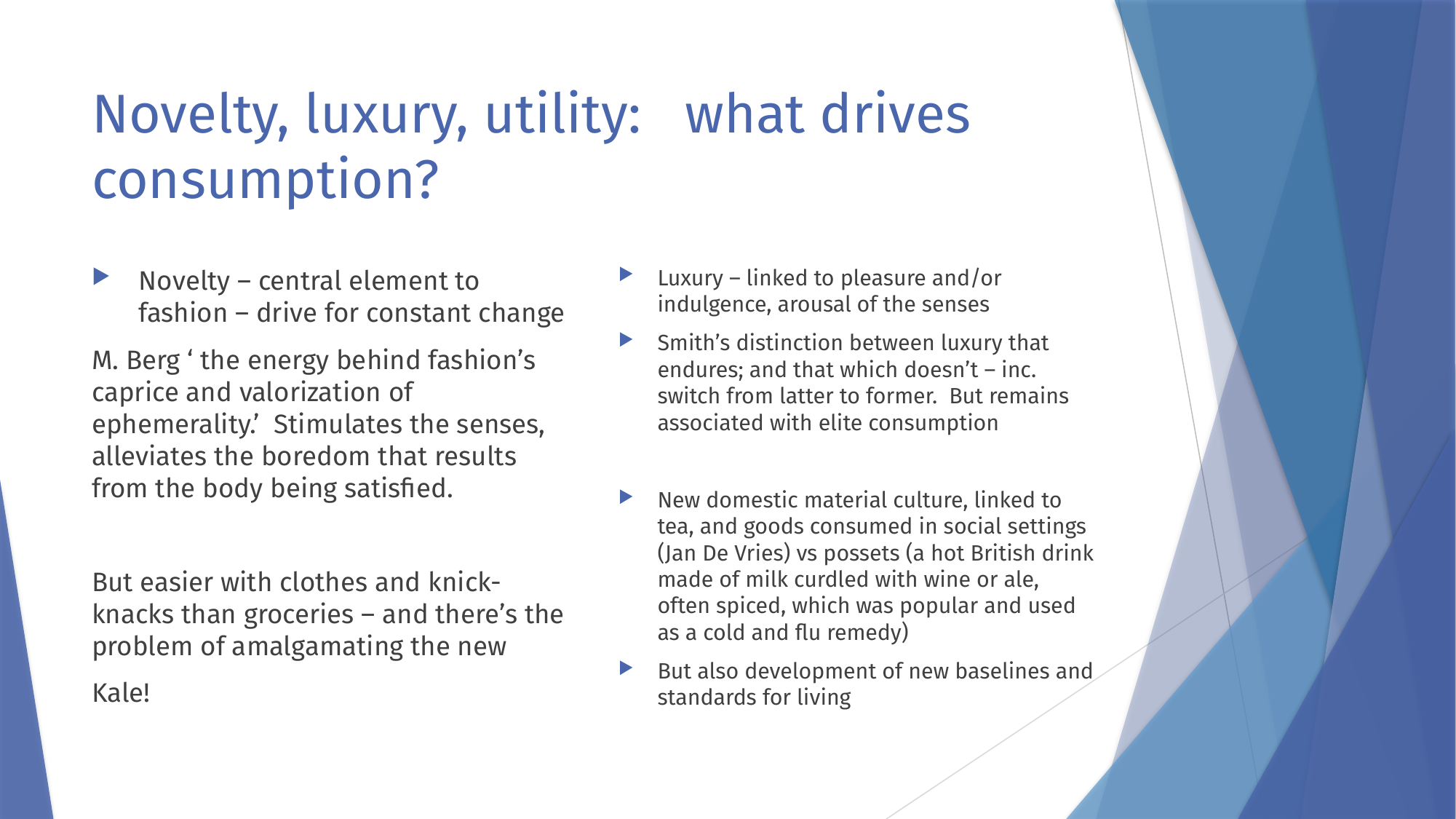

# Novelty, luxury, utility:   what drives consumption?
Novelty – central element to fashion – drive for constant change
M. Berg ‘ the energy behind fashion’s caprice and valorization of ephemerality.’  Stimulates the senses, alleviates the boredom that results from the body being satisfied.

But easier with clothes and knick-knacks than groceries – and there’s the problem of amalgamating the new
Kale!
Luxury – linked to pleasure and/or indulgence, arousal of the senses
Smith’s distinction between luxury that endures; and that which doesn’t – inc. switch from latter to former.  But remains associated with elite consumption

New domestic material culture, linked to tea, and goods consumed in social settings (Jan De Vries) vs possets (a hot British drink made of milk curdled with wine or ale, often spiced, which was popular and used as a cold and flu remedy)
But also development of new baselines and standards for living